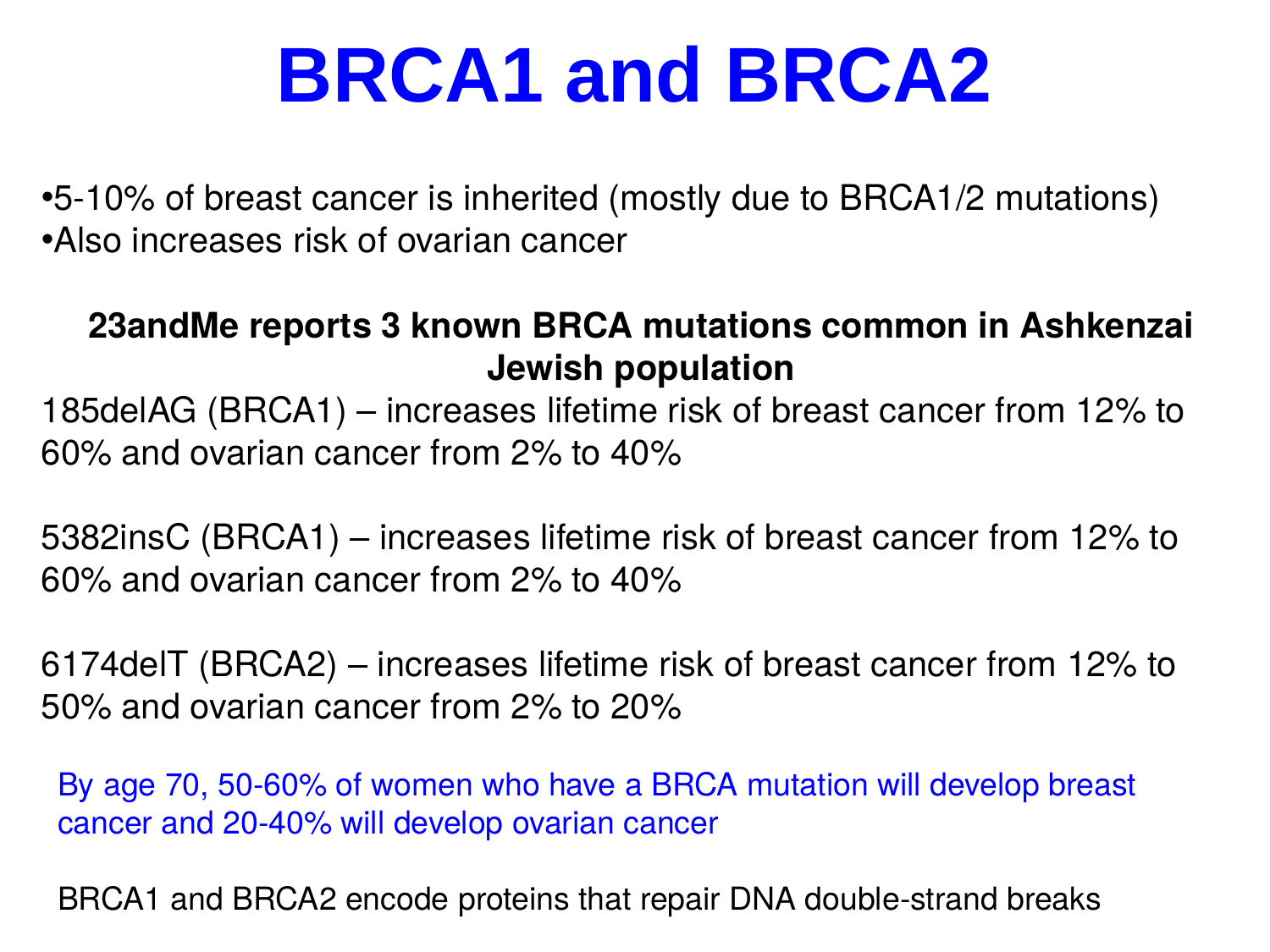

BRCA1 and BRCA2
5-10% of breast cancer is inherited (mostly due to BRCA1/2 mutations)
Also increases risk of ovarian cancer

23andMe reports 3 known BRCA mutations common in Ashkenzai Jewish population
185delAG (BRCA1) – increases lifetime risk of breast cancer from 12% to 60% and ovarian cancer from 2% to 40%
5382insC (BRCA1) – increases lifetime risk of breast cancer from 12% to 60% and ovarian cancer from 2% to 40%
6174delT (BRCA2) – increases lifetime risk of breast cancer from 12% to 50% and ovarian cancer from 2% to 20%

By age 70, 50-60% of women who have a BRCA mutation will develop breast cancer and 20-40% will develop ovarian cancer

BRCA1 and BRCA2 encode proteins that repair DNA double-strand breaks